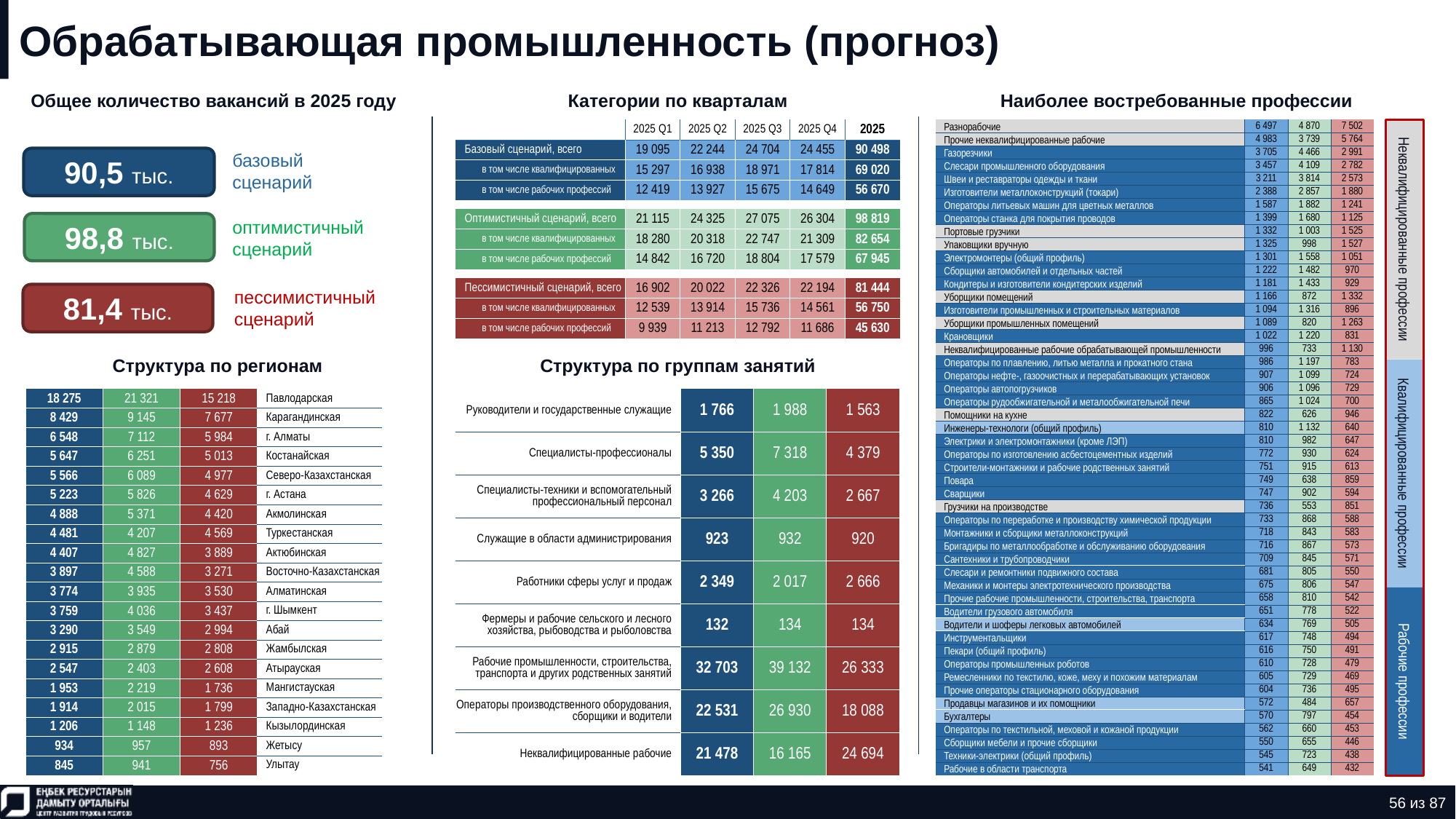

# Обрабатывающая промышленность (прогноз)
Общее количество вакансий в 2025 году
Категории по кварталам
Наиболее востребованные профессии
| Разнорабочие | 6 497 | 4 870 | 7 502 |
| --- | --- | --- | --- |
| Прочие неквалифицированные рабочие | 4 983 | 3 739 | 5 764 |
| Газорезчики | 3 705 | 4 466 | 2 991 |
| Слесари промышленного оборудования | 3 457 | 4 109 | 2 782 |
| Швеи и реставраторы одежды и ткани | 3 211 | 3 814 | 2 573 |
| Изготовители металлоконструкций (токари) | 2 388 | 2 857 | 1 880 |
| Операторы литьевых машин для цветных металлов | 1 587 | 1 882 | 1 241 |
| Операторы станка для покрытия проводов | 1 399 | 1 680 | 1 125 |
| Портовые грузчики | 1 332 | 1 003 | 1 525 |
| Упаковщики вручную | 1 325 | 998 | 1 527 |
| Электромонтеры (общий профиль) | 1 301 | 1 558 | 1 051 |
| Сборщики автомобилей и отдельных частей | 1 222 | 1 482 | 970 |
| Кондитеры и изготовители кондитерских изделий | 1 181 | 1 433 | 929 |
| Уборщики помещений | 1 166 | 872 | 1 332 |
| Изготовители промышленных и строительных материалов | 1 094 | 1 316 | 896 |
| Уборщики промышленных помещений | 1 089 | 820 | 1 263 |
| Крановщики | 1 022 | 1 220 | 831 |
| Неквалифицированные рабочие обрабатывающей промышленности | 996 | 733 | 1 130 |
| Операторы по плавлению, литью металла и прокатного стана | 986 | 1 197 | 783 |
| Операторы нефте-, газоочистных и перерабатывающих установок | 907 | 1 099 | 724 |
| Операторы автопогрузчиков | 906 | 1 096 | 729 |
| Операторы рудообжигательной и металообжигательной печи | 865 | 1 024 | 700 |
| Помощники на кухне | 822 | 626 | 946 |
| Инженеры-технологи (общий профиль) | 810 | 1 132 | 640 |
| Электрики и электромонтажники (кроме ЛЭП) | 810 | 982 | 647 |
| Операторы по изготовлению асбестоцементных изделий | 772 | 930 | 624 |
| Строители-монтажники и рабочие родственных занятий | 751 | 915 | 613 |
| Повара | 749 | 638 | 859 |
| Сварщики | 747 | 902 | 594 |
| Грузчики на производстве | 736 | 553 | 851 |
| Операторы по переработке и производству химической продукции | 733 | 868 | 588 |
| Монтажники и сборщики металлоконструкций | 718 | 843 | 583 |
| Бригадиры по металлообработке и обслуживанию оборудования | 716 | 867 | 573 |
| Сантехники и трубопроводчики | 709 | 845 | 571 |
| Слесари и ремонтники подвижного состава | 681 | 805 | 550 |
| Механики и монтеры электротехнического производства | 675 | 806 | 547 |
| Прочие рабочие промышленности, строительства, транспорта | 658 | 810 | 542 |
| Водители грузового автомобиля | 651 | 778 | 522 |
| Водители и шоферы легковых автомобилей | 634 | 769 | 505 |
| Инструментальщики | 617 | 748 | 494 |
| Пекари (общий профиль) | 616 | 750 | 491 |
| Операторы промышленных роботов | 610 | 728 | 479 |
| Ремесленники по текстилю, коже, меху и похожим материалам | 605 | 729 | 469 |
| Прочие операторы стационарного оборудования | 604 | 736 | 495 |
| Продавцы магазинов и их помощники | 572 | 484 | 657 |
| Бухгалтеры | 570 | 797 | 454 |
| Операторы по текстильной, меховой и кожаной продукции | 562 | 660 | 453 |
| Сборщики мебели и прочие сборщики | 550 | 655 | 446 |
| Техники-электрики (общий профиль) | 545 | 723 | 438 |
| Рабочие в области транспорта | 541 | 649 | 432 |
|  | 2025 Q1 | 2025 Q2 | 2025 Q3 | 2025 Q4 | 2025 |
| --- | --- | --- | --- | --- | --- |
| Базовый сценарий, всего | 19 095 | 22 244 | 24 704 | 24 455 | 90 498 |
| в том числе квалифицированных | 15 297 | 16 938 | 18 971 | 17 814 | 69 020 |
| в том числе рабочих профессий | 12 419 | 13 927 | 15 675 | 14 649 | 56 670 |
|  |  |  |  |  |  |
| Оптимистичный сценарий, всего | 21 115 | 24 325 | 27 075 | 26 304 | 98 819 |
| в том числе квалифицированных | 18 280 | 20 318 | 22 747 | 21 309 | 82 654 |
| в том числе рабочих профессий | 14 842 | 16 720 | 18 804 | 17 579 | 67 945 |
|  |  |  |  |  |  |
| Пессимистичный сценарий, всего | 16 902 | 20 022 | 22 326 | 22 194 | 81 444 |
| в том числе квалифицированных | 12 539 | 13 914 | 15 736 | 14 561 | 56 750 |
| в том числе рабочих профессий | 9 939 | 11 213 | 12 792 | 11 686 | 45 630 |
90,5 тыс.
базовый сценарий
98,8 тыс.
оптимистичный сценарий
Неквалифицированные профессии
81,4 тыс.
пессимистичный сценарий
Структура по регионам
Структура по группам занятий
| Руководители и государственные служащие | 1 766 | 1 988 | 1 563 |
| --- | --- | --- | --- |
| Специалисты-профессионалы | 5 350 | 7 318 | 4 379 |
| Специалисты-техники и вспомогательный профессиональный персонал | 3 266 | 4 203 | 2 667 |
| Служащие в области администрирования | 923 | 932 | 920 |
| Работники сферы услуг и продаж | 2 349 | 2 017 | 2 666 |
| Фермеры и рабочие сельского и лесного хозяйства, рыбоводства и рыболовства | 132 | 134 | 134 |
| Рабочие промышленности, строительства, транспорта и других родственных занятий | 32 703 | 39 132 | 26 333 |
| Операторы производственного оборудования, сборщики и водители | 22 531 | 26 930 | 18 088 |
| Неквалифицированные рабочие | 21 478 | 16 165 | 24 694 |
| 18 275 | 21 321 | 15 218 | Павлодарская |
| --- | --- | --- | --- |
| 8 429 | 9 145 | 7 677 | Карагандинская |
| 6 548 | 7 112 | 5 984 | г. Алматы |
| 5 647 | 6 251 | 5 013 | Костанайская |
| 5 566 | 6 089 | 4 977 | Северо-Казахстанская |
| 5 223 | 5 826 | 4 629 | г. Астана |
| 4 888 | 5 371 | 4 420 | Акмолинская |
| 4 481 | 4 207 | 4 569 | Туркестанская |
| 4 407 | 4 827 | 3 889 | Актюбинская |
| 3 897 | 4 588 | 3 271 | Восточно-Казахстанская |
| 3 774 | 3 935 | 3 530 | Алматинская |
| 3 759 | 4 036 | 3 437 | г. Шымкент |
| 3 290 | 3 549 | 2 994 | Абай |
| 2 915 | 2 879 | 2 808 | Жамбылская |
| 2 547 | 2 403 | 2 608 | Атырауская |
| 1 953 | 2 219 | 1 736 | Мангистауская |
| 1 914 | 2 015 | 1 799 | Западно-Казахстанская |
| 1 206 | 1 148 | 1 236 | Кызылординская |
| 934 | 957 | 893 | Жетысу |
| 845 | 941 | 756 | Улытау |

Квалифицированные профессии
Рабочие профессии
56 из 87